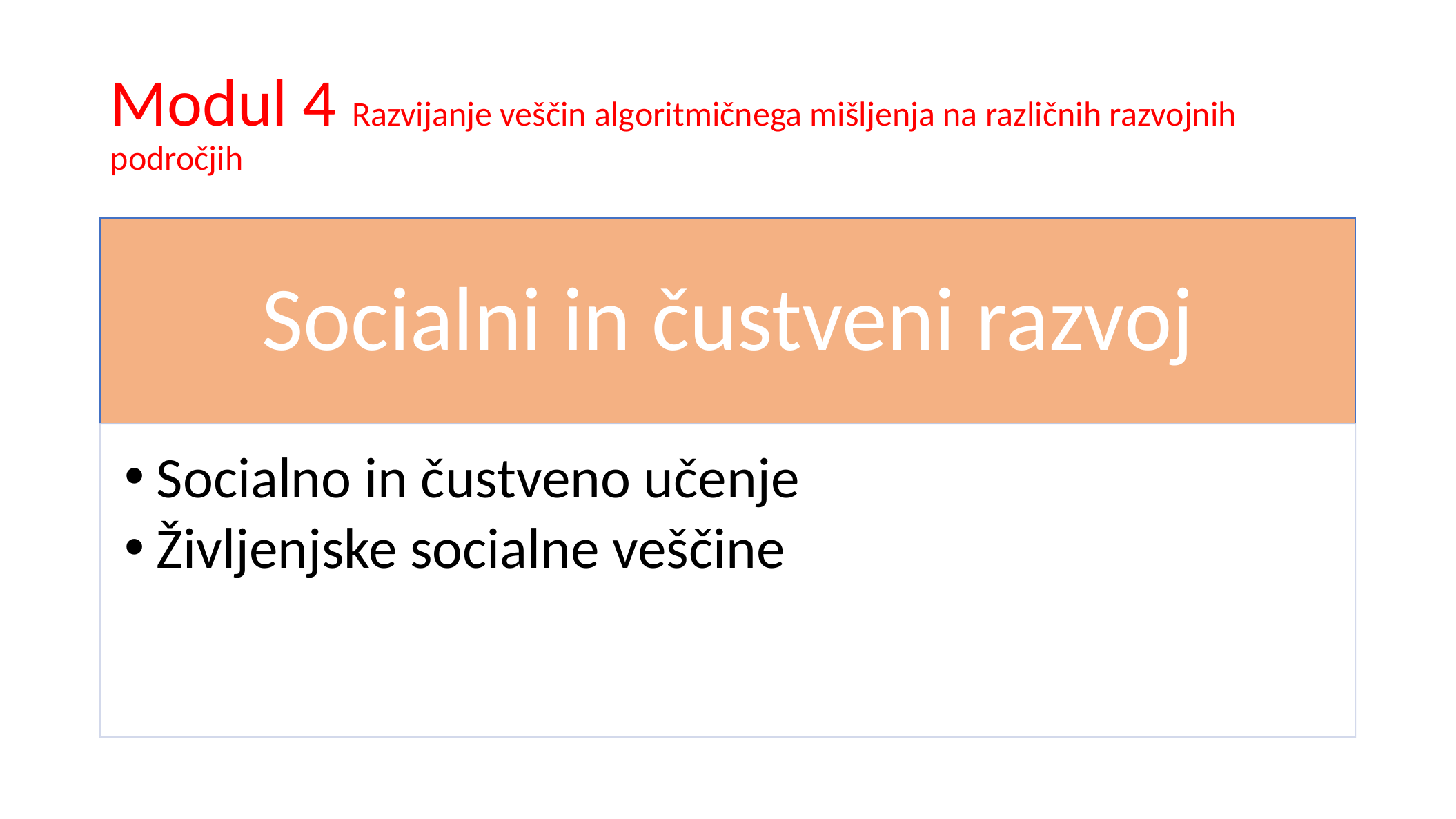

# Modul 4 Razvijanje veščin algoritmičnega mišljenja na različnih razvojnih področjih
Socialni in čustveni razvoj
Socialno in čustveno učenje
Življenjske socialne veščine